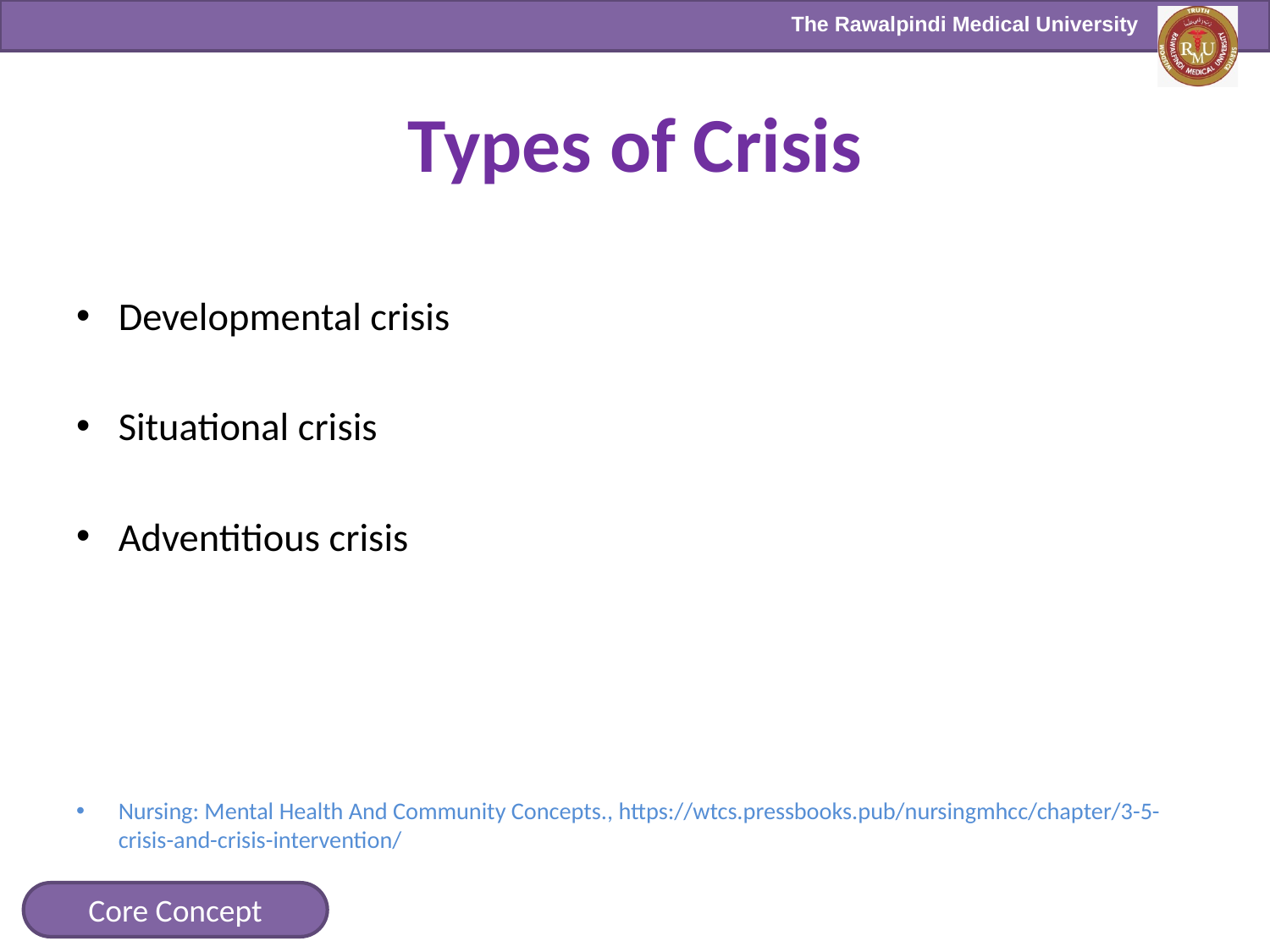

# Types of Crisis
Developmental crisis

Situational crisis

Adventitious crisis

Nursing: Mental Health And Community Concepts., https://wtcs.pressbooks.pub/nursingmhcc/chapter/3-5-crisis-and-crisis-intervention/

Core Concept